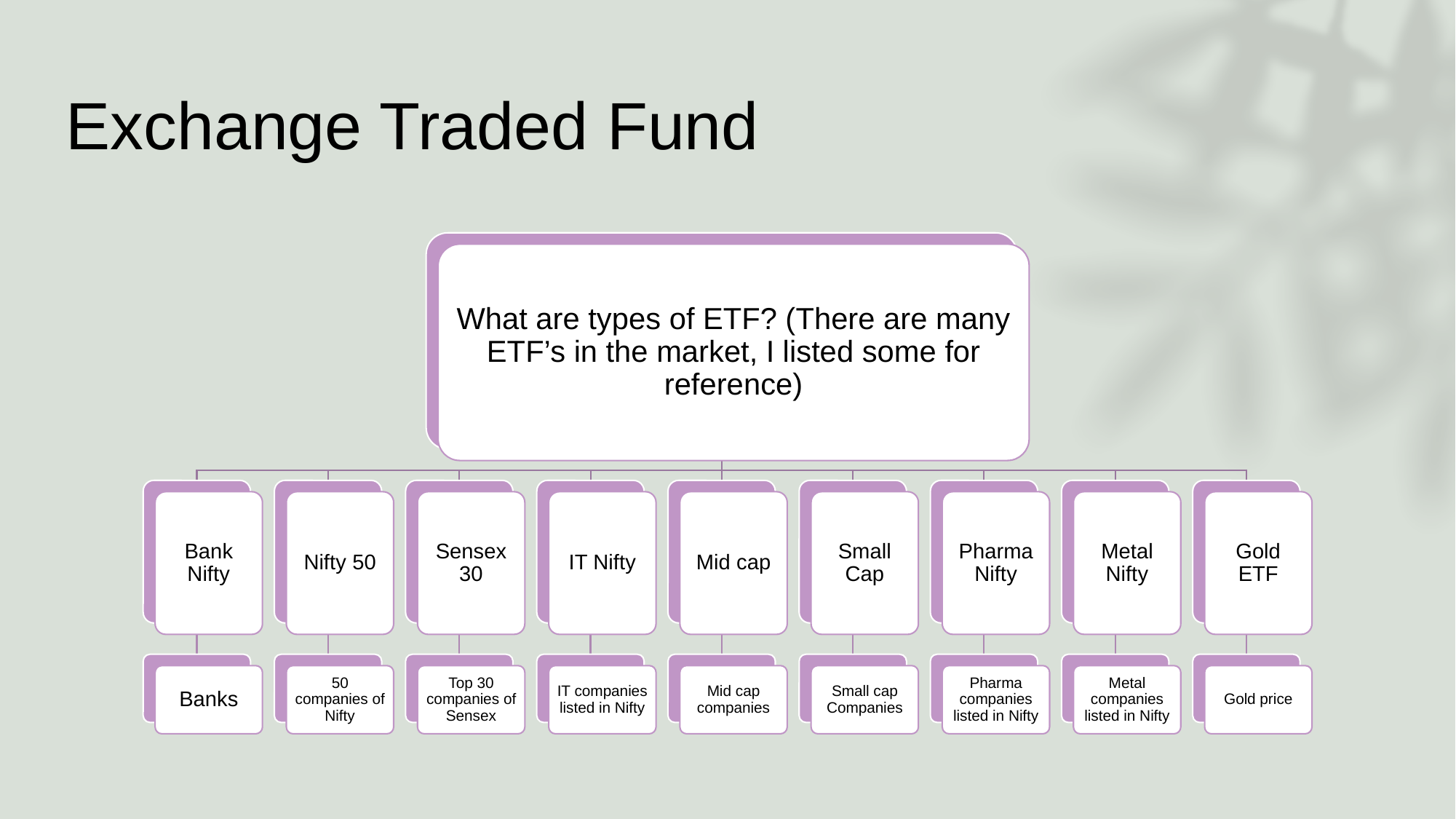

# Exchange Traded Fund

What are types of ETF? (There are many ETF’s in the market, I listed some for reference)

Bank Nifty
Nifty 50
Sensex 30
IT Nifty
Mid cap
Small Cap
Pharma Nifty
Metal Nifty
Gold ETF

Banks
50 companies of Nifty
Top 30 companies of Sensex
IT companies listed in Nifty
Mid cap companies
Small cap Companies
Pharma companies listed in Nifty
Metal companies listed in Nifty
Gold price